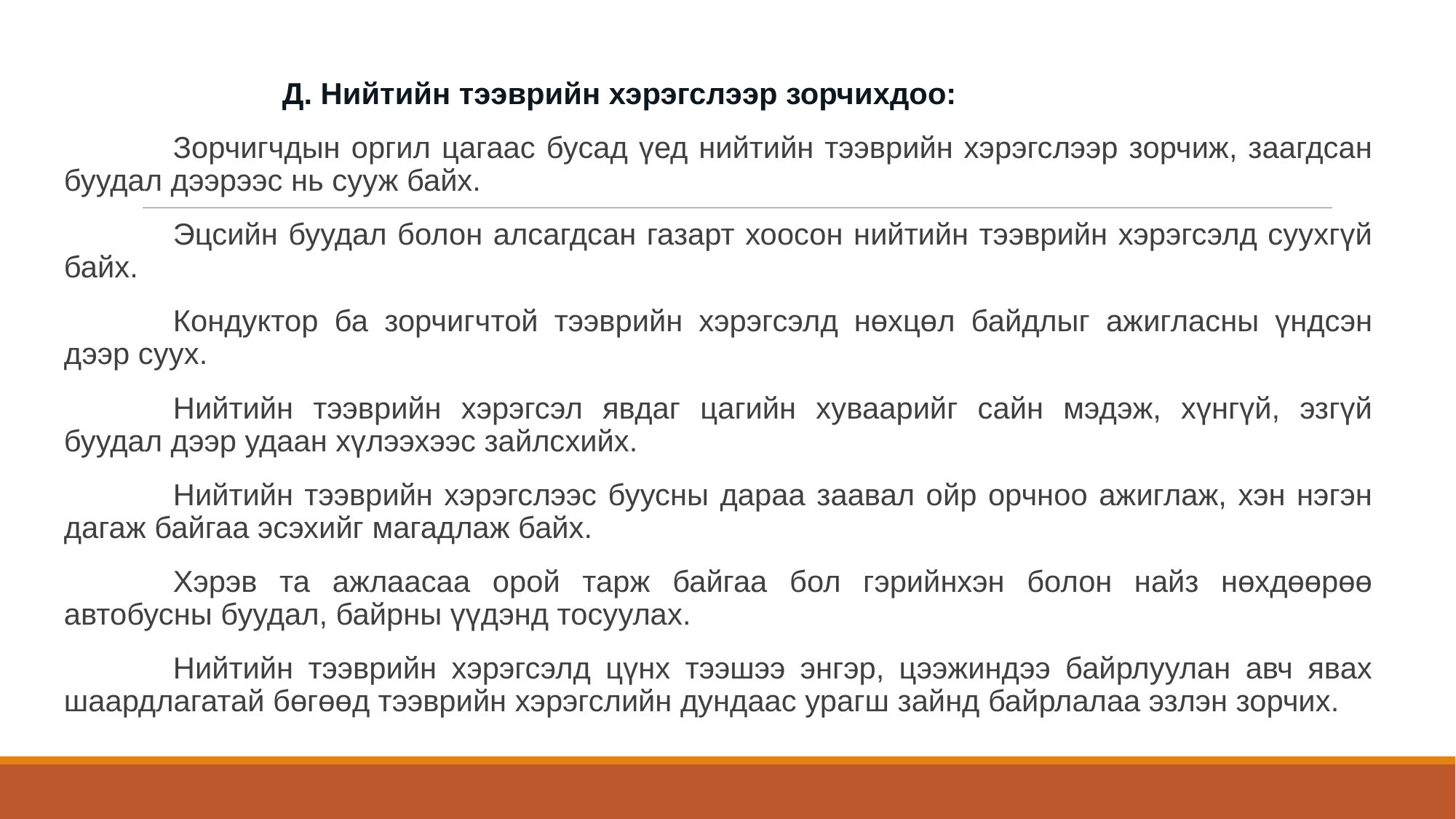

Д. Нийтийн тээврийн хэрэгслээр зорчихдоо:
	Зорчигчдын оргил цагаас бусад үед нийтийн тээврийн хэрэгслээр зорчиж, заагдсан буудал дээрээс нь сууж байх.
	Эцсийн буудал болон алсагдсан газарт хоосон нийтийн тээврийн хэрэгсэлд суухгүй байх.
	Кондуктор ба зорчигчтой тээврийн хэрэгсэлд нөхцөл байдлыг ажигласны үндсэн дээр суух.
	Нийтийн тээврийн хэрэгсэл явдаг цагийн хуваарийг сайн мэдэж, хүнгүй, эзгүй буудал дээр удаан хүлээхээс зайлсхийх.
	Нийтийн тээврийн хэрэгслээс буусны дараа заавал ойр орчноо ажиглаж, хэн нэгэн дагаж байгаа эсэхийг магадлаж байх.
	Хэрэв та ажлаасаа орой тарж байгаа бол гэрийнхэн болон найз нөхдөөрөө автобусны буудал, байрны үүдэнд тосуулах.
	Нийтийн тээврийн хэрэгсэлд цүнх тээшээ энгэр, цээжиндээ байрлуулан авч явах шаардлагатай бөгөөд тээврийн хэрэгслийн дундаас урагш зайнд байрлалаа эзлэн зорчих.